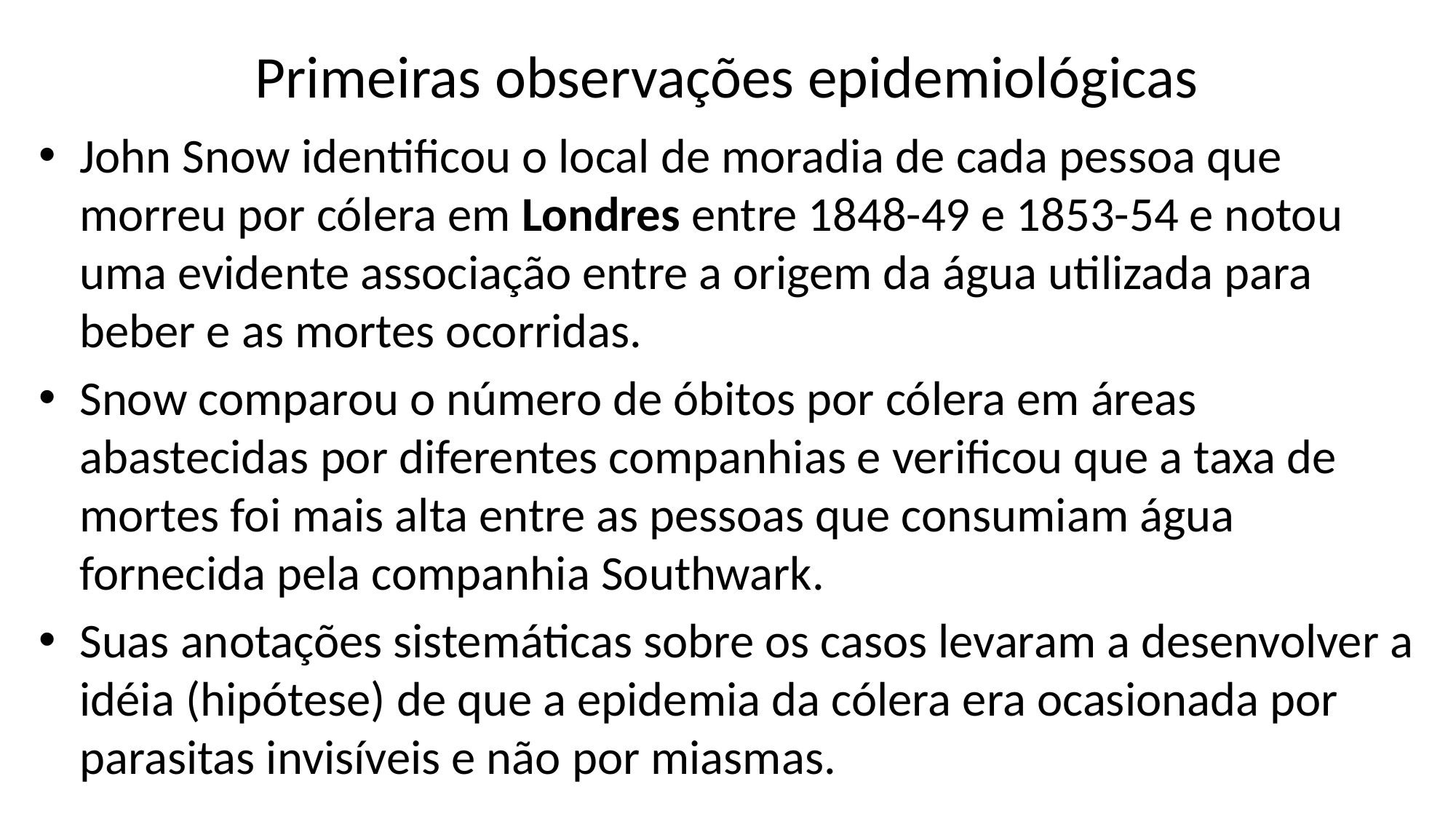

# Primeiras observações epidemiológicas
John Snow identificou o local de moradia de cada pessoa que morreu por cólera em Londres entre 1848-49 e 1853-54 e notou uma evidente associação entre a origem da água utilizada para beber e as mortes ocorridas.
Snow comparou o número de óbitos por cólera em áreas abastecidas por diferentes companhias e verificou que a taxa de mortes foi mais alta entre as pessoas que consumiam água fornecida pela companhia Southwark.
Suas anotações sistemáticas sobre os casos levaram a desenvolver a idéia (hipótese) de que a epidemia da cólera era ocasionada por parasitas invisíveis e não por miasmas.